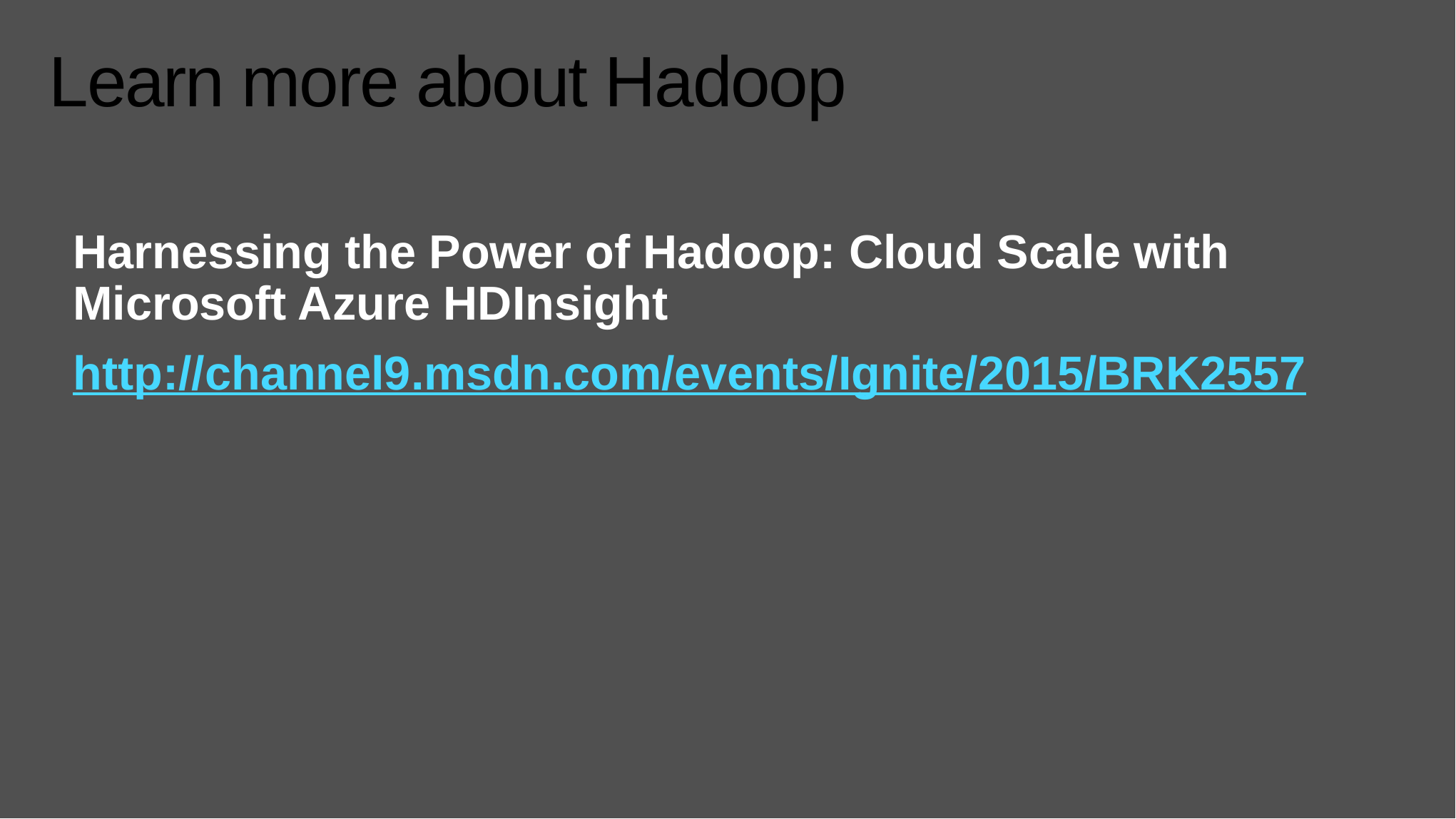

# Learn more about Hadoop

Harnessing the Power of Hadoop: Cloud Scale with Microsoft Azure HDInsight
http://channel9.msdn.com/events/Ignite/2015/BRK2557